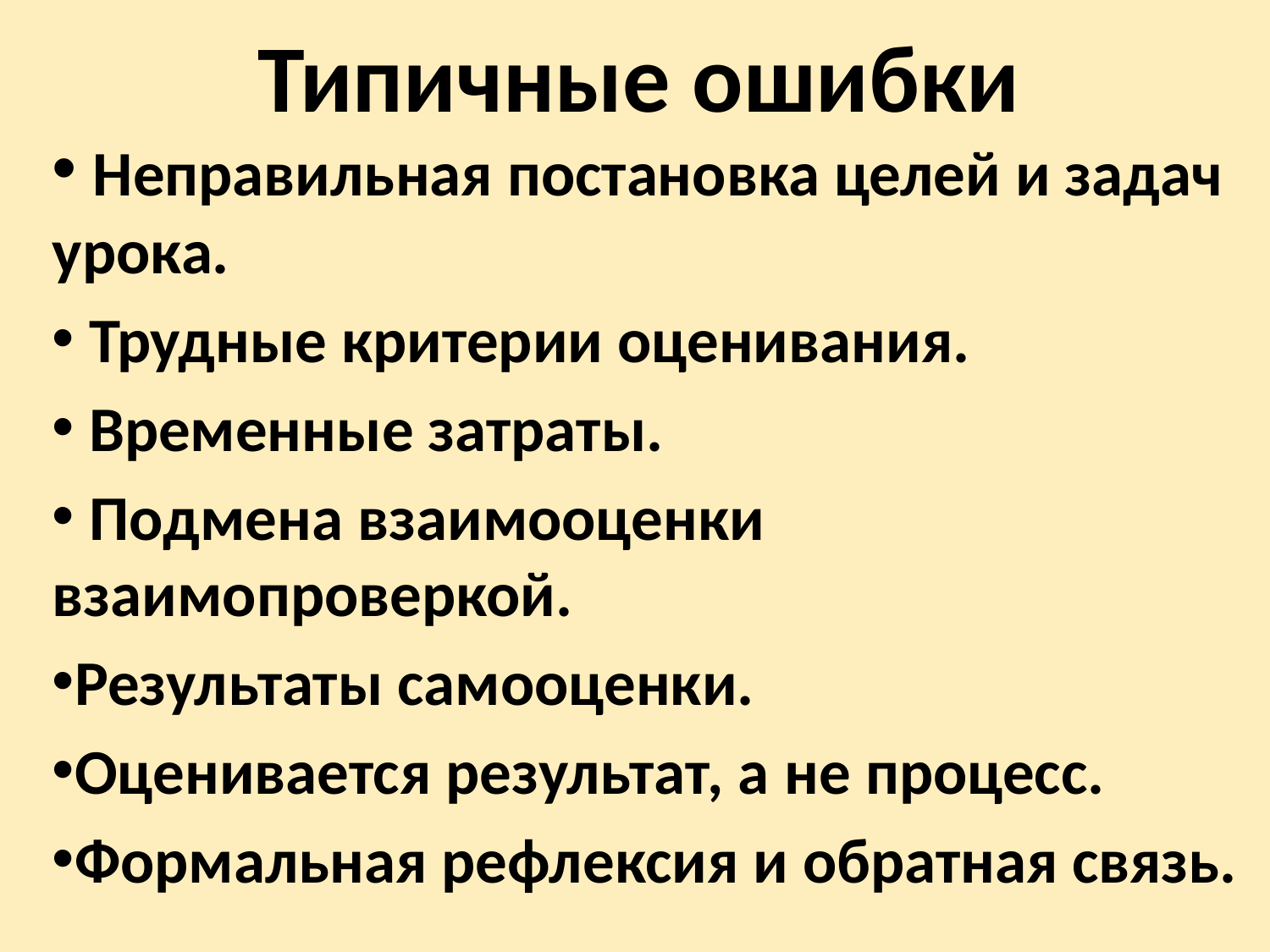

# Типичные ошибки
 Неправильная постановка целей и задач урока.
 Трудные критерии оценивания.
 Временные затраты.
 Подмена взаимооценки взаимопроверкой.
Результаты самооценки.
Оценивается результат, а не процесс.
Формальная рефлексия и обратная связь.